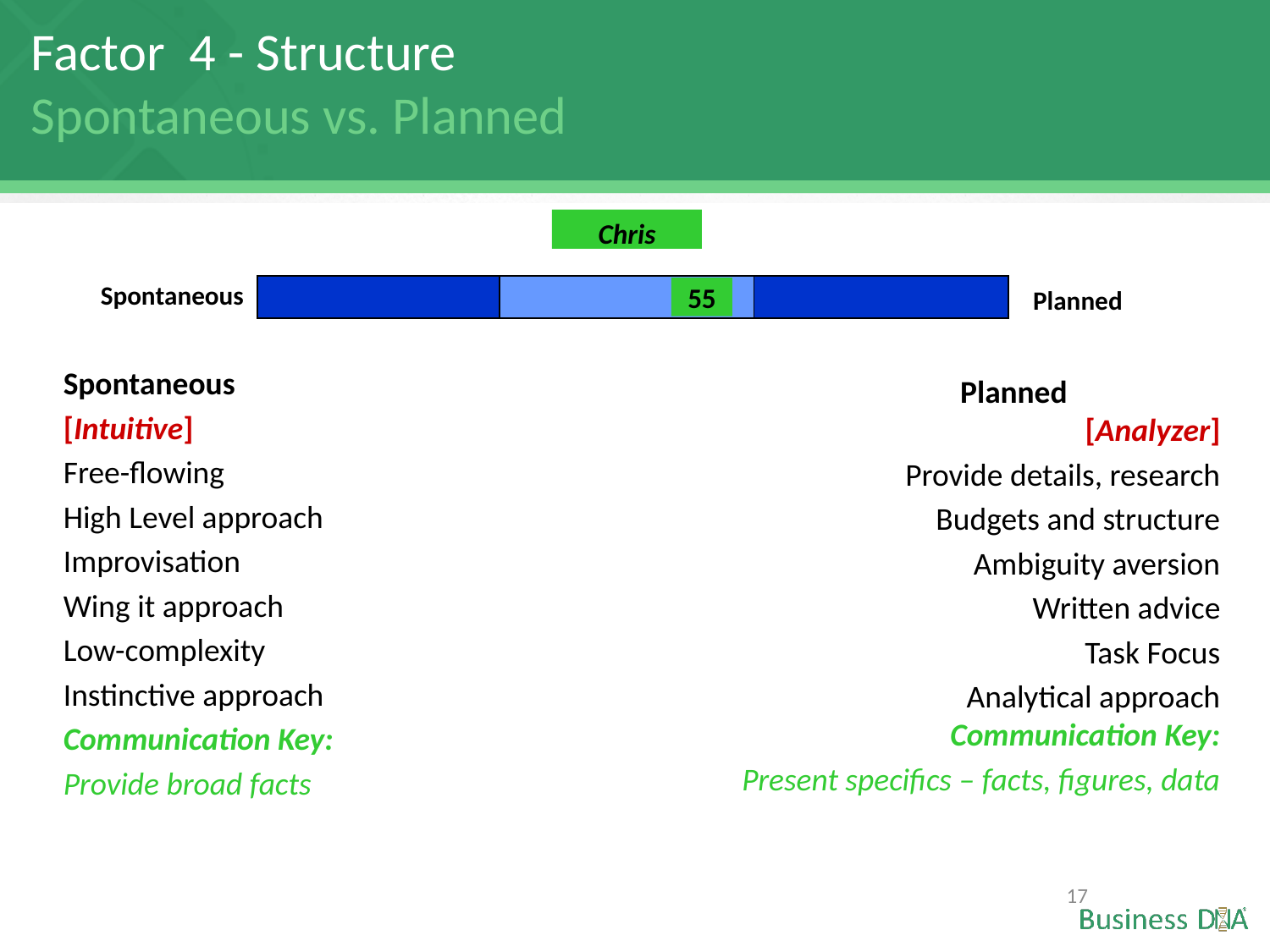

Factor  4 - Structure
Spontaneous vs. Planned
Chris
Spontaneous

55
Planned
                                                 Planned 	                                                            [Analyzer]
Provide details, research
Budgets and structure
Ambiguity aversion
Written advice
Task Focus
Analytical approach
Communication Key:
Present specifics – facts, figures, data

Spontaneous
[Intuitive]
Free-flowing
High Level approach
Improvisation
Wing it approach
Low-complexity
Instinctive approach
Communication Key:
Provide broad facts

17